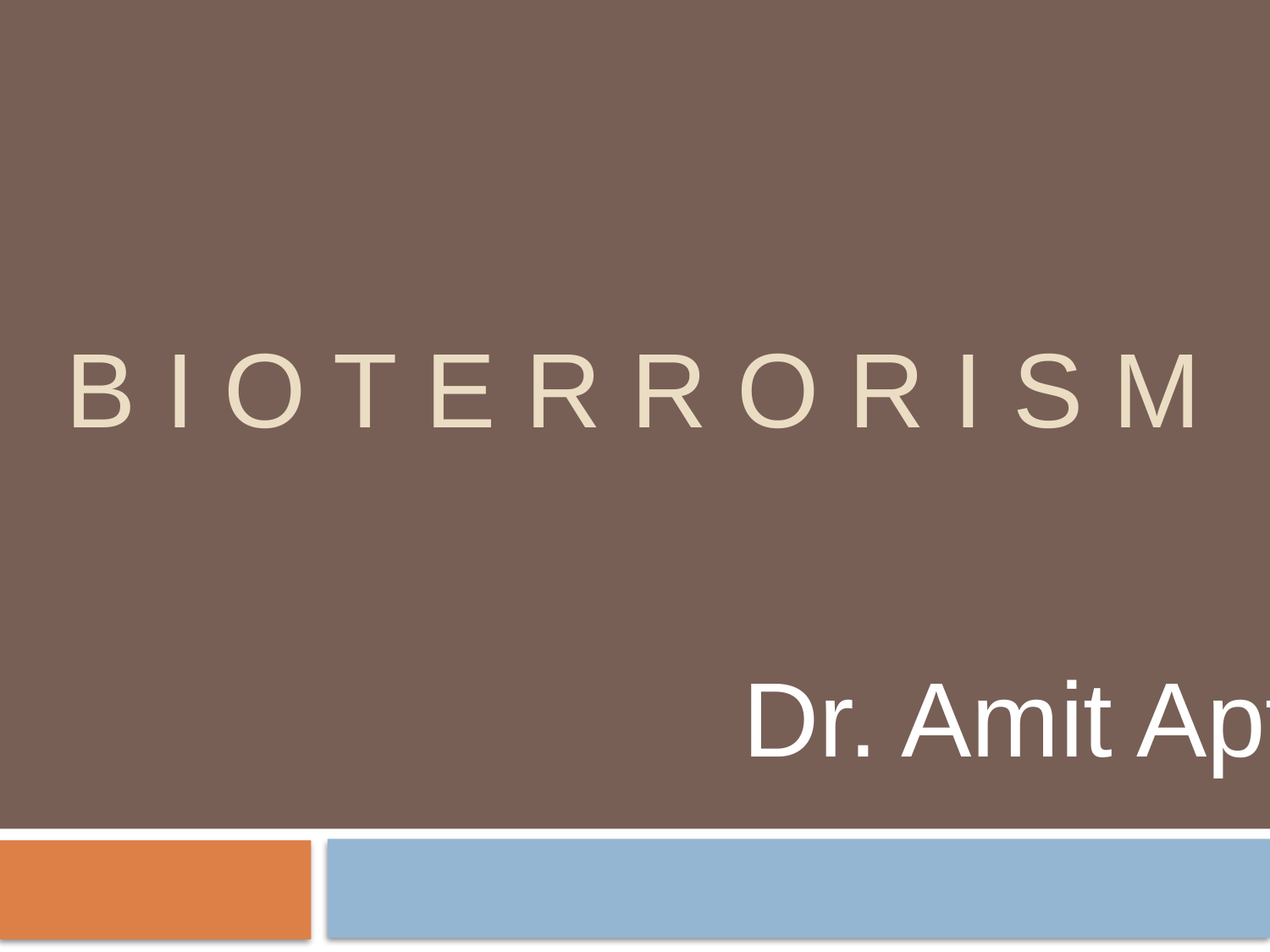

# B I O T E R R O R I S M
Dr. Amit Apte